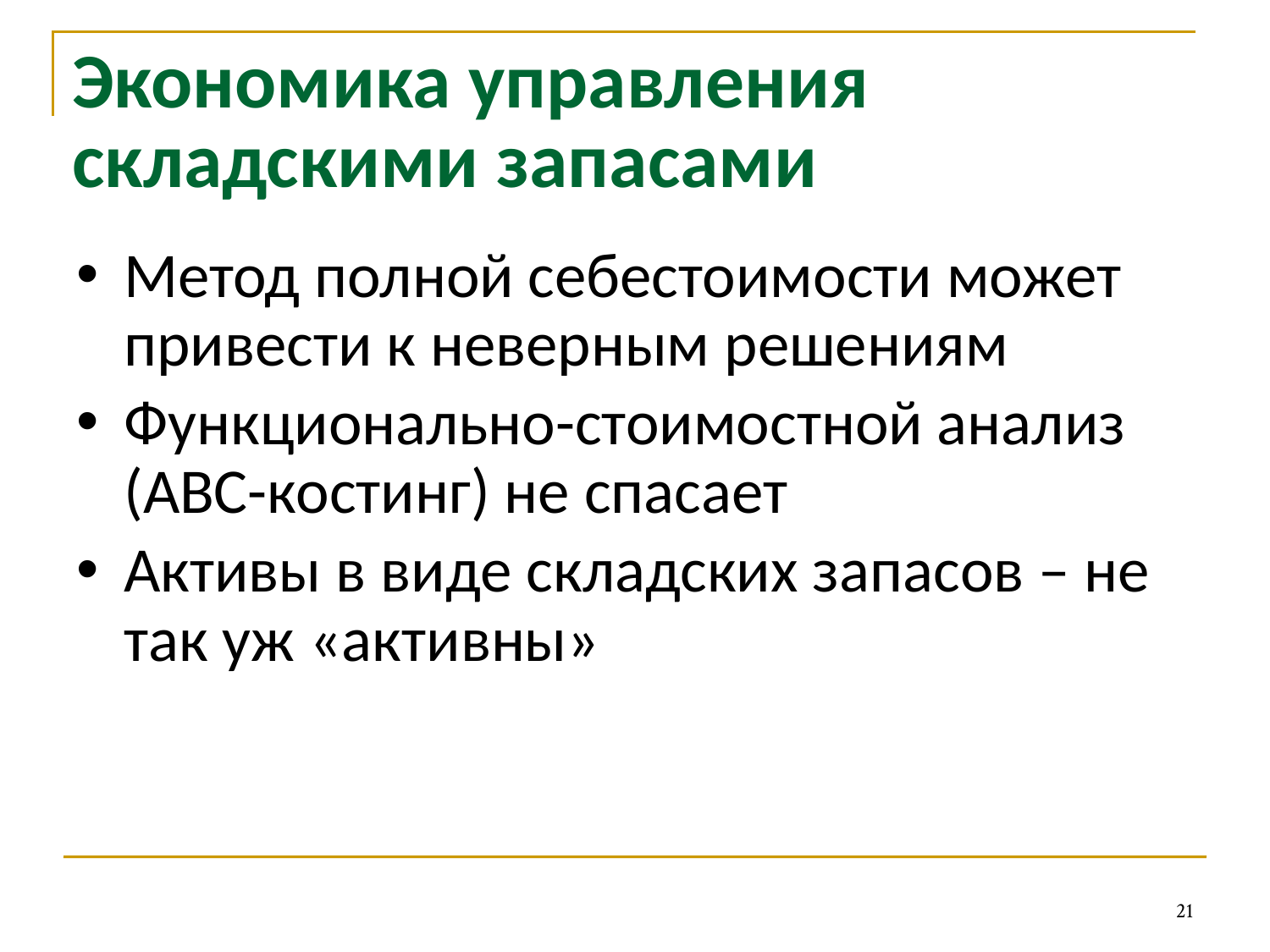

# Экономика управления складскими запасами
Метод полной себестоимости может привести к неверным решениям
Функционально-стоимостной анализ
(АВС-костинг) не спасает
Активы в виде складских запасов – не так уж «активны»
21